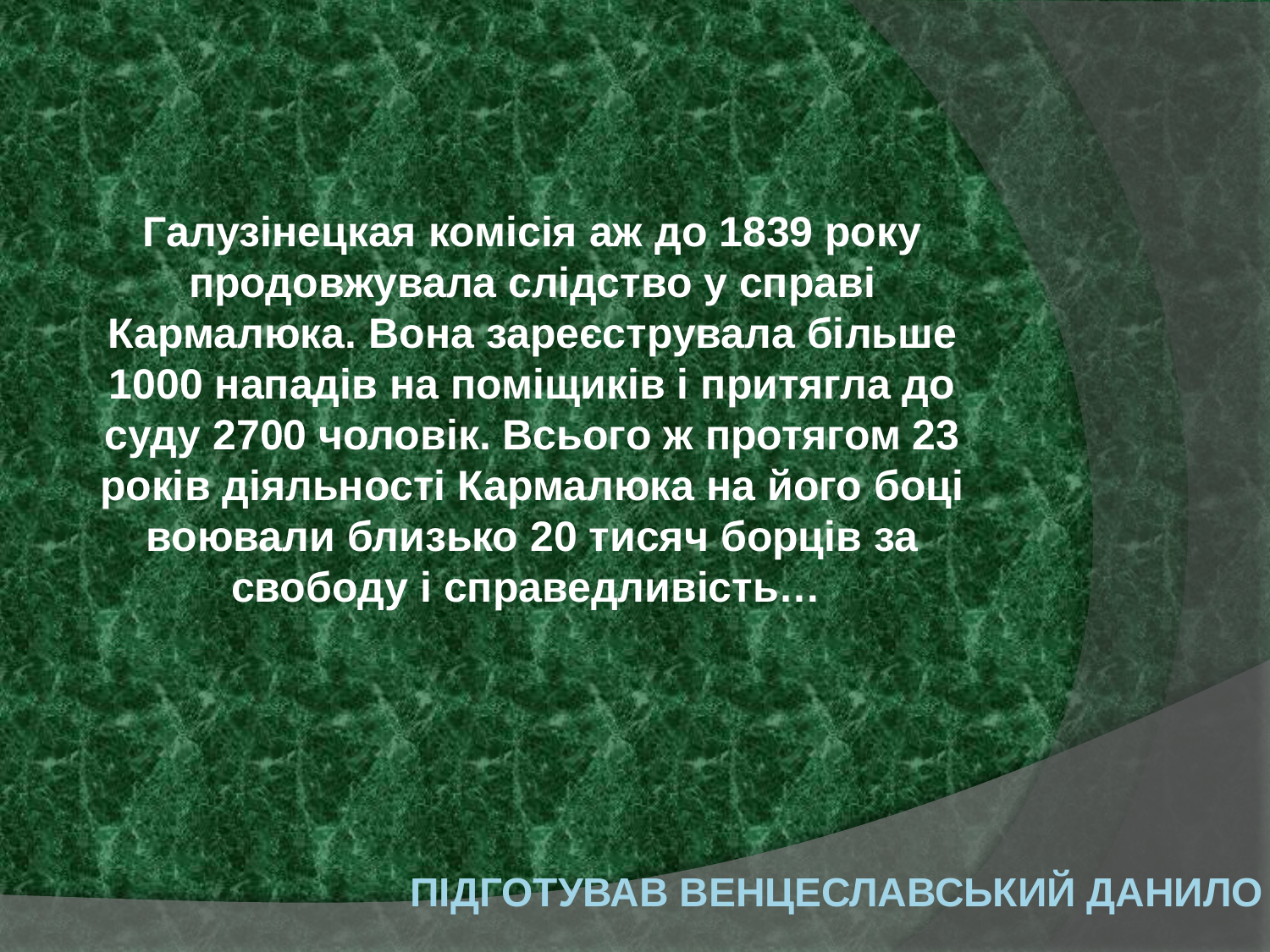

Галузінецкая комісія аж до 1839 року продовжувала слідство у справі Кармалюка. Вона зареєструвала більше 1000 нападів на поміщиків і притягла до суду 2700 чоловік. Всього ж протягом 23 років діяльності Кармалюка на його боці воювали близько 20 тисяч борців за свободу і справедливість…
# Підготував Венцеславський Данило